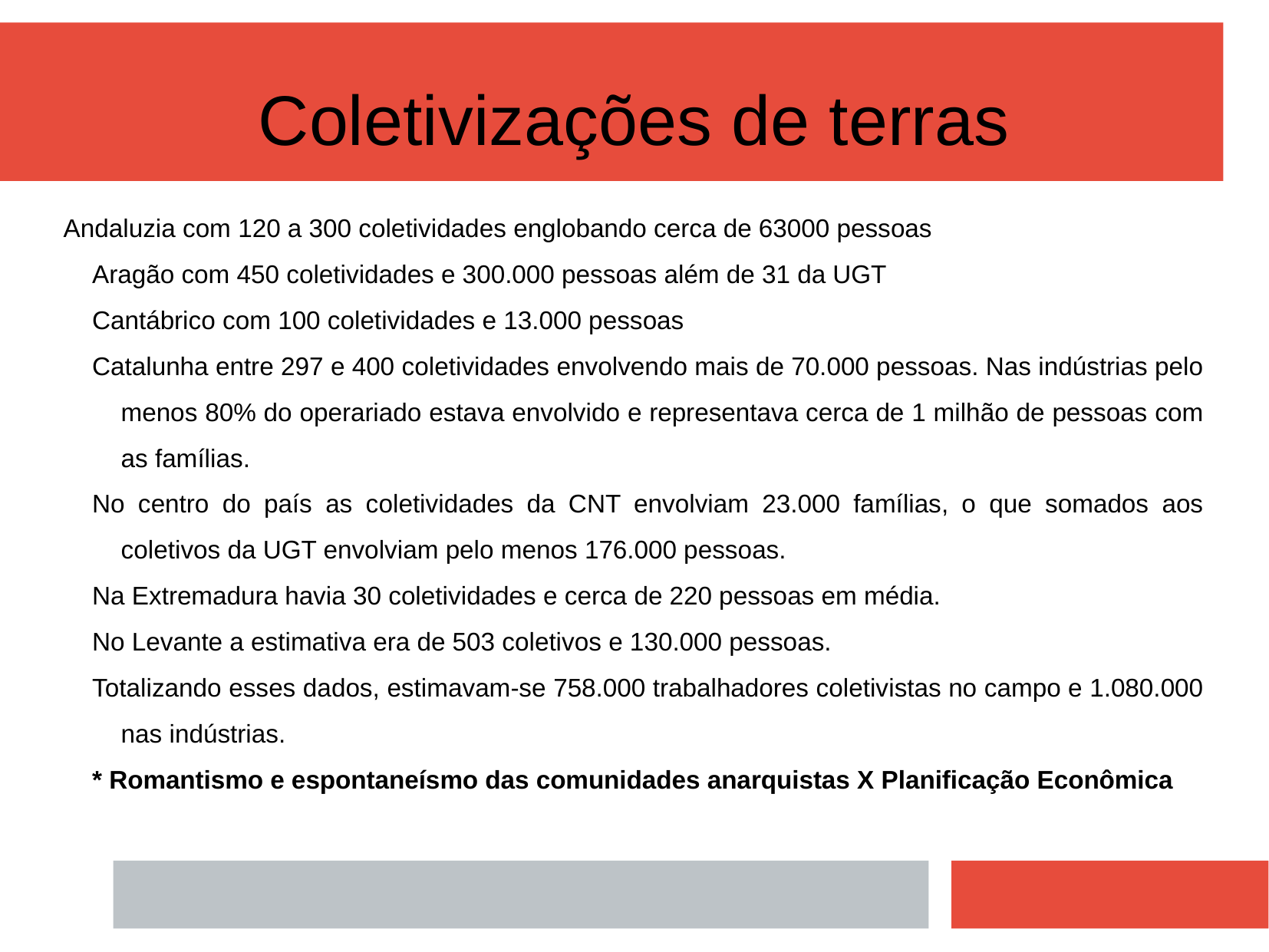

Coletivizações de terras
Andaluzia com 120 a 300 coletividades englobando cerca de 63000 pessoas
Aragão com 450 coletividades e 300.000 pessoas além de 31 da UGT
Cantábrico com 100 coletividades e 13.000 pessoas
Catalunha entre 297 e 400 coletividades envolvendo mais de 70.000 pessoas. Nas indústrias pelo menos 80% do operariado estava envolvido e representava cerca de 1 milhão de pessoas com as famílias.
No centro do país as coletividades da CNT envolviam 23.000 famílias, o que somados aos coletivos da UGT envolviam pelo menos 176.000 pessoas.
Na Extremadura havia 30 coletividades e cerca de 220 pessoas em média.
No Levante a estimativa era de 503 coletivos e 130.000 pessoas.
Totalizando esses dados, estimavam-se 758.000 trabalhadores coletivistas no campo e 1.080.000 nas indústrias.
* Romantismo e espontaneísmo das comunidades anarquistas X Planificação Econômica